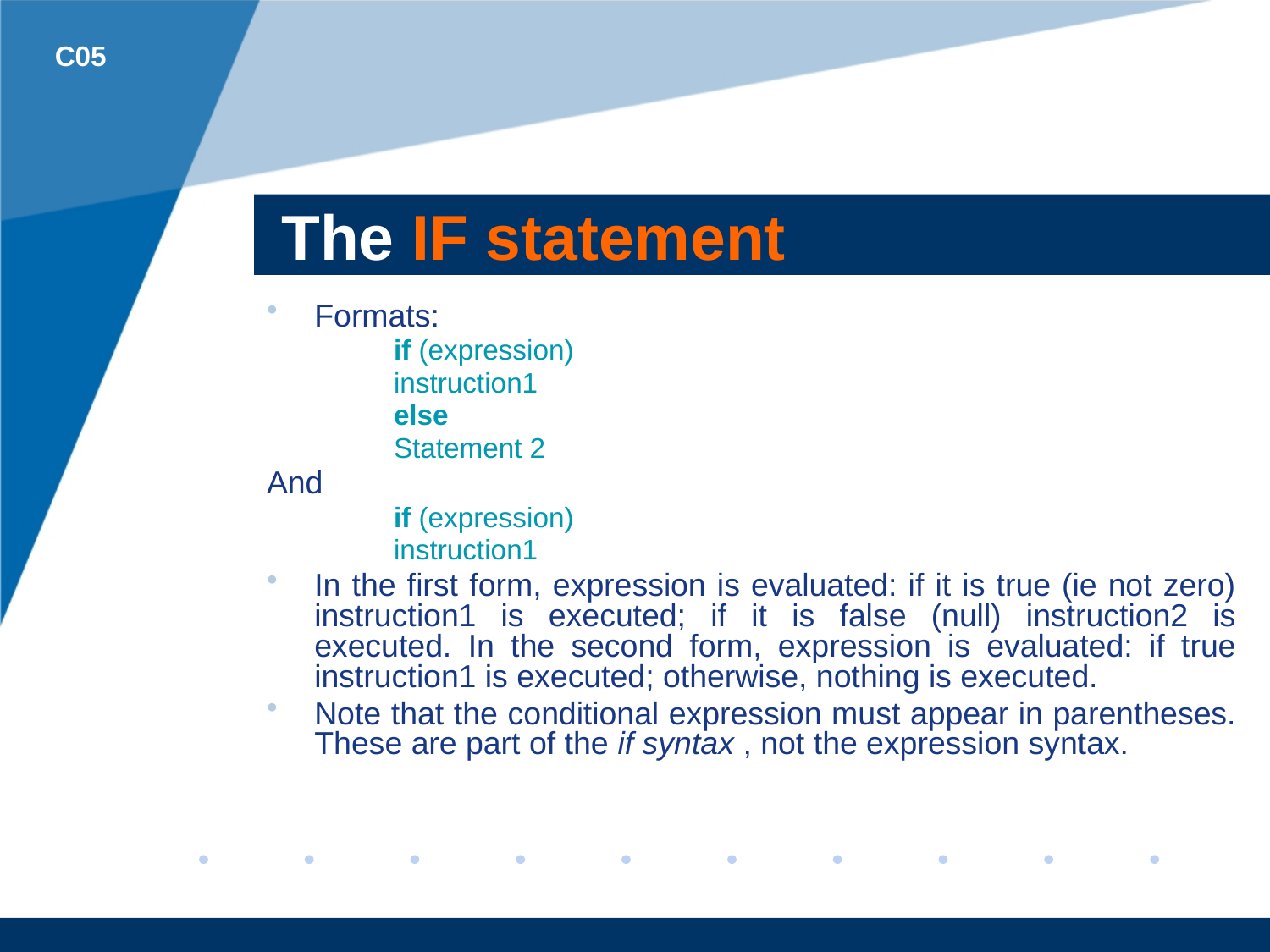

C05
# The IF statement
Formats:
if (expression)
instruction1
else
Statement 2
And
if (expression)
instruction1
In the first form, expression is evaluated: if it is true (ie not zero) instruction1 is executed; if it is false (null) instruction2 is executed. In the second form, expression is evaluated: if true instruction1 is executed; otherwise, nothing is executed.
Note that the conditional expression must appear in parentheses. These are part of the if syntax , not the expression syntax.